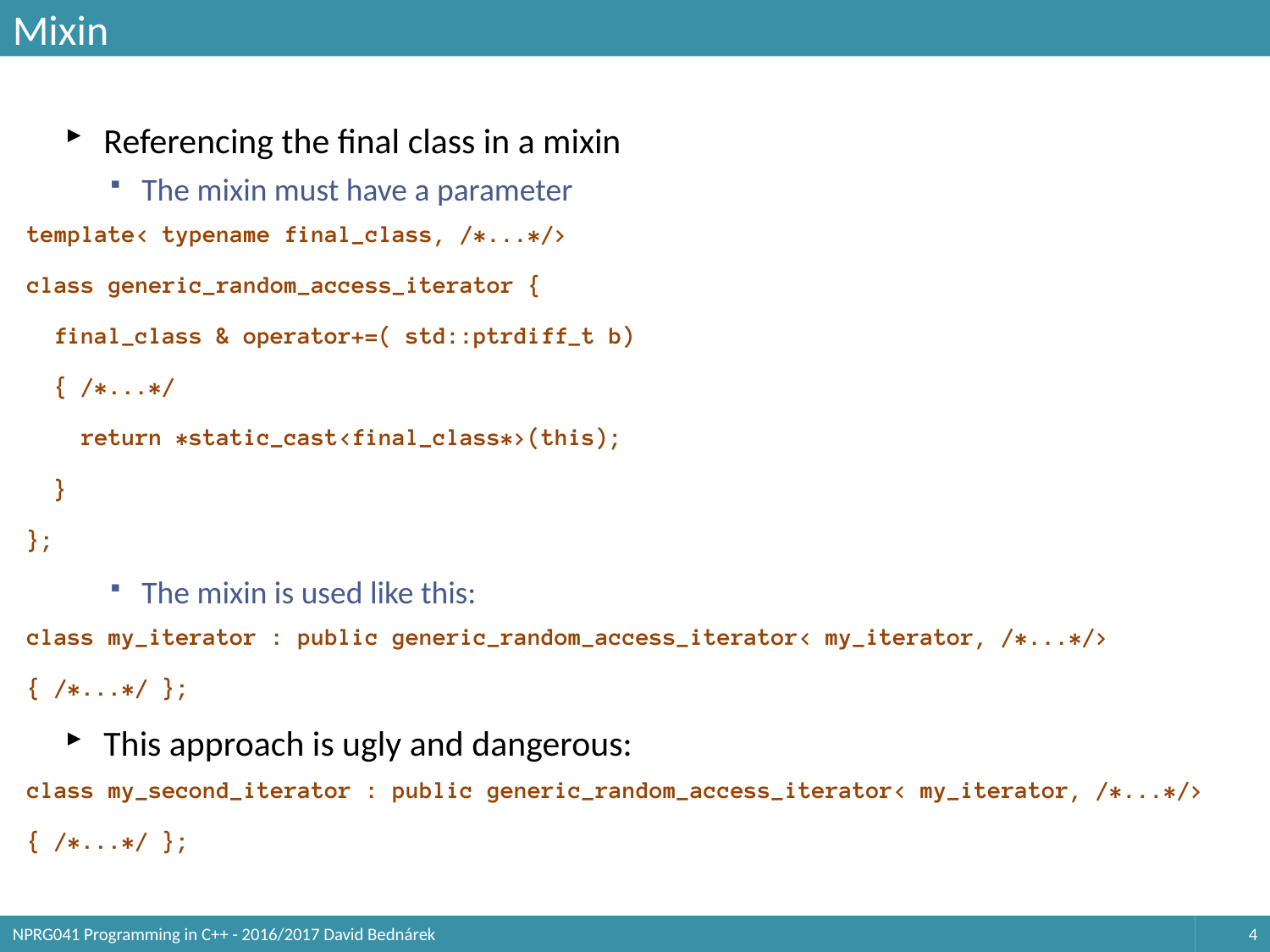

# Mixin
Referencing the final class in a mixin
The mixin must have a parameter
template< typename final_class, /*...*/>
class generic_random_access_iterator {
  final_class & operator+=( std::ptrdiff_t b)
  { /*...*/
    return *static_cast<final_class*>(this);
  }
};
The mixin is used like this:
class my_iterator : public generic_random_access_iterator< my_iterator, /*...*/>
{ /*...*/ };
This approach is ugly and dangerous:
class my_second_iterator : public generic_random_access_iterator< my_iterator, /*...*/>
{ /*...*/ };
NPRG041 Programming in C++ - 2016/2017 David Bednárek
4